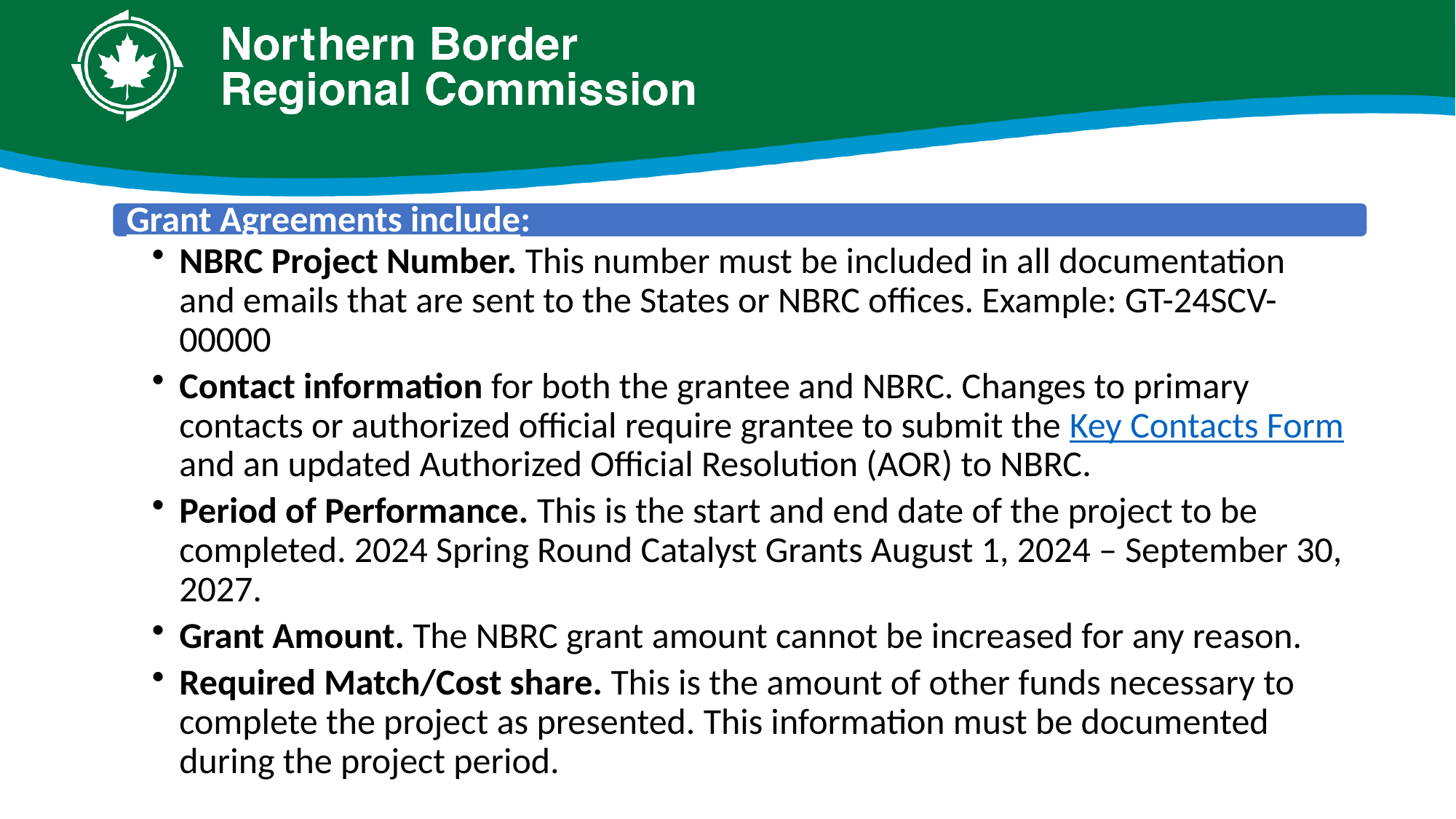

Grant Agreements include:
NBRC Project Number. This number must be included in all documentation and emails that are sent to the States or NBRC offices. Example: GT-24SCV-00000
Contact information for both the grantee and NBRC. Changes to primary contacts or authorized official require grantee to submit the Key Contacts Form and an updated Authorized Official Resolution (AOR) to NBRC.
Period of Performance. This is the start and end date of the project to be completed. 2024 Spring Round Catalyst Grants August 1, 2024 – September 30, 2027.
Grant Amount. The NBRC grant amount cannot be increased for any reason.
Required Match/Cost share. This is the amount of other funds necessary to complete the project as presented. This information must be documented during the project period.